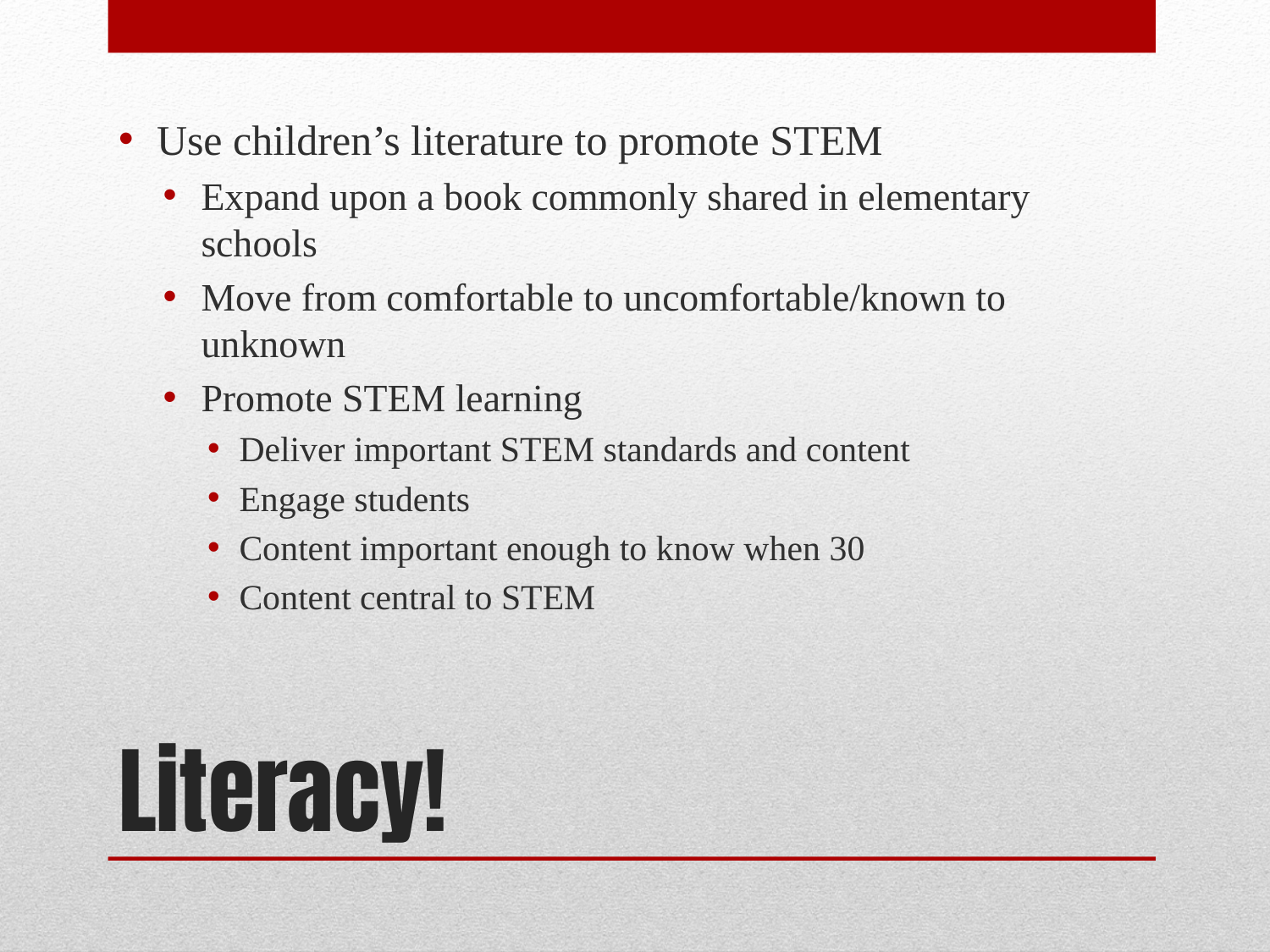

Use children’s literature to promote STEM
Expand upon a book commonly shared in elementary schools
Move from comfortable to uncomfortable/known to unknown
Promote STEM learning
Deliver important STEM standards and content
Engage students
Content important enough to know when 30
Content central to STEM
# Literacy!